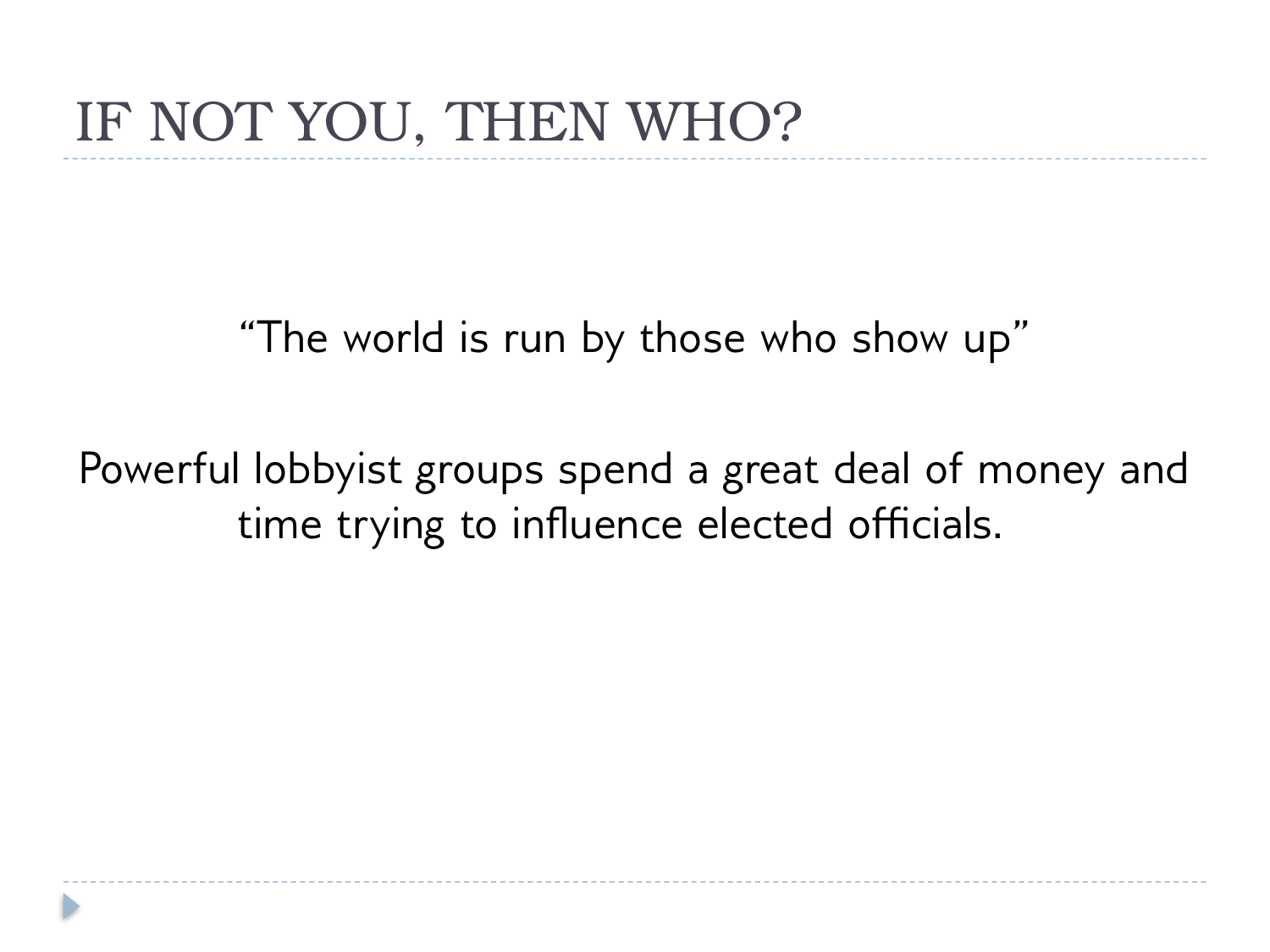

# IF NOT YOU, THEN WHO?

“The world is run by those who show up”

Powerful lobbyist groups spend a great deal of money and time trying to influence elected officials.